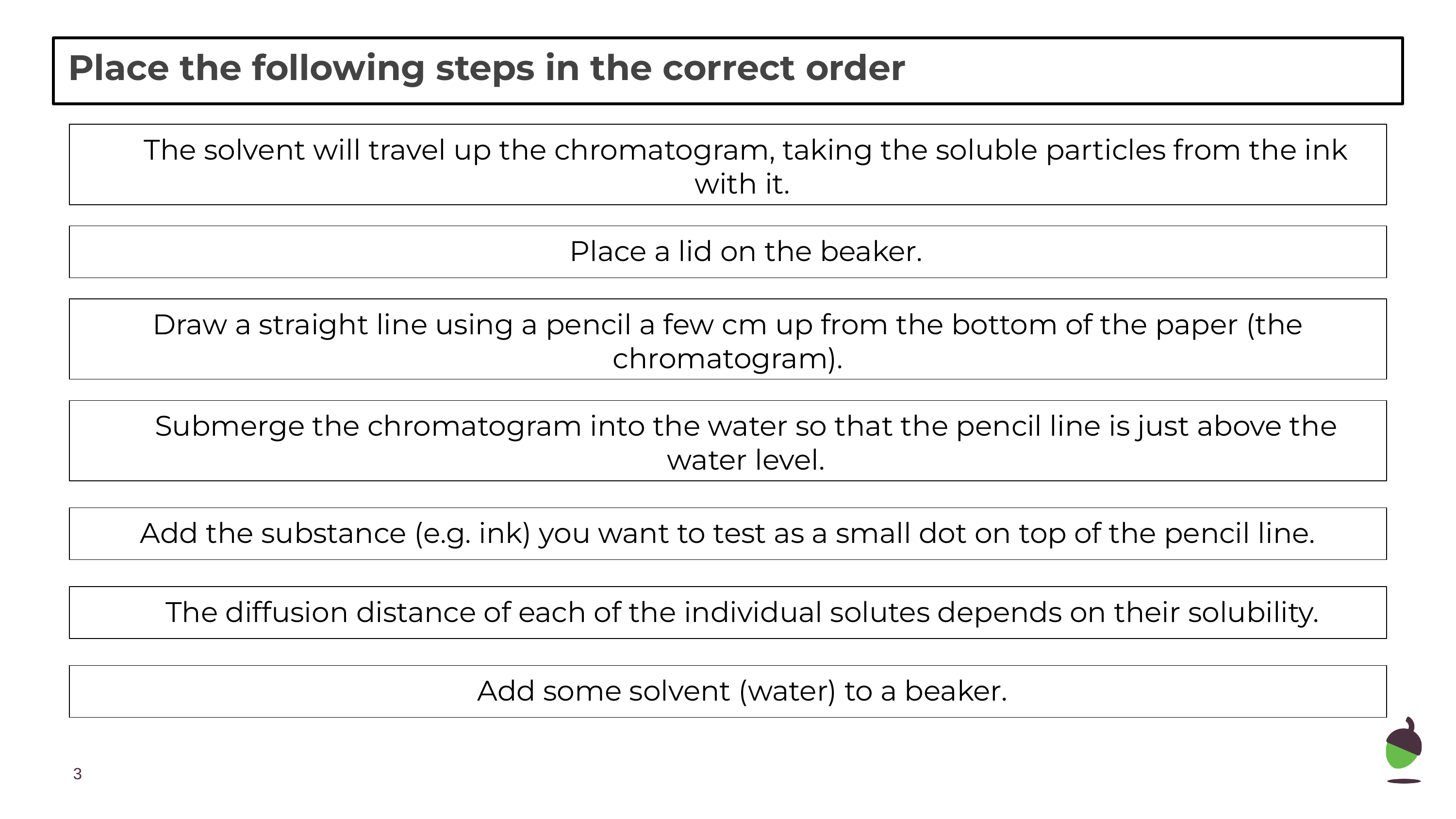

Place the following steps in the correct order
The solvent will travel up the chromatogram, taking the soluble particles from the ink with it.

Place a lid on the beaker.

Draw a straight line using a pencil a few cm up from the bottom of the paper (the chromatogram).
Submerge the chromatogram into the water so that the pencil line is just above the water level.

Add the substance (e.g. ink) you want to test as a small dot on top of the pencil line.

The diffusion distance of each of the individual solutes depends on their solubility.

Add some solvent (water) to a beaker.

3